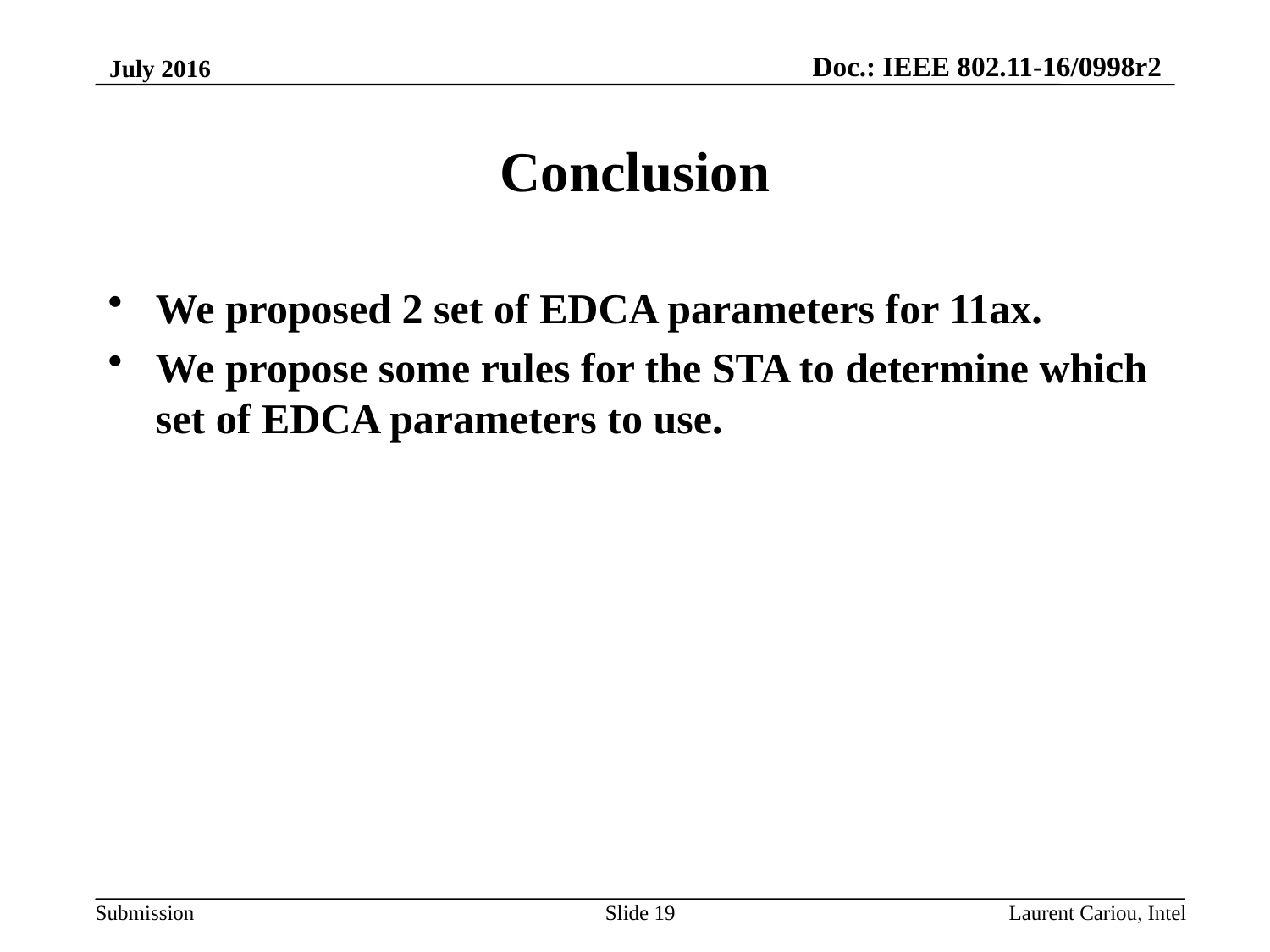

July 2016
# Conclusion
We proposed 2 set of EDCA parameters for 11ax.
We propose some rules for the STA to determine which set of EDCA parameters to use.
Slide 19
Laurent Cariou, Intel